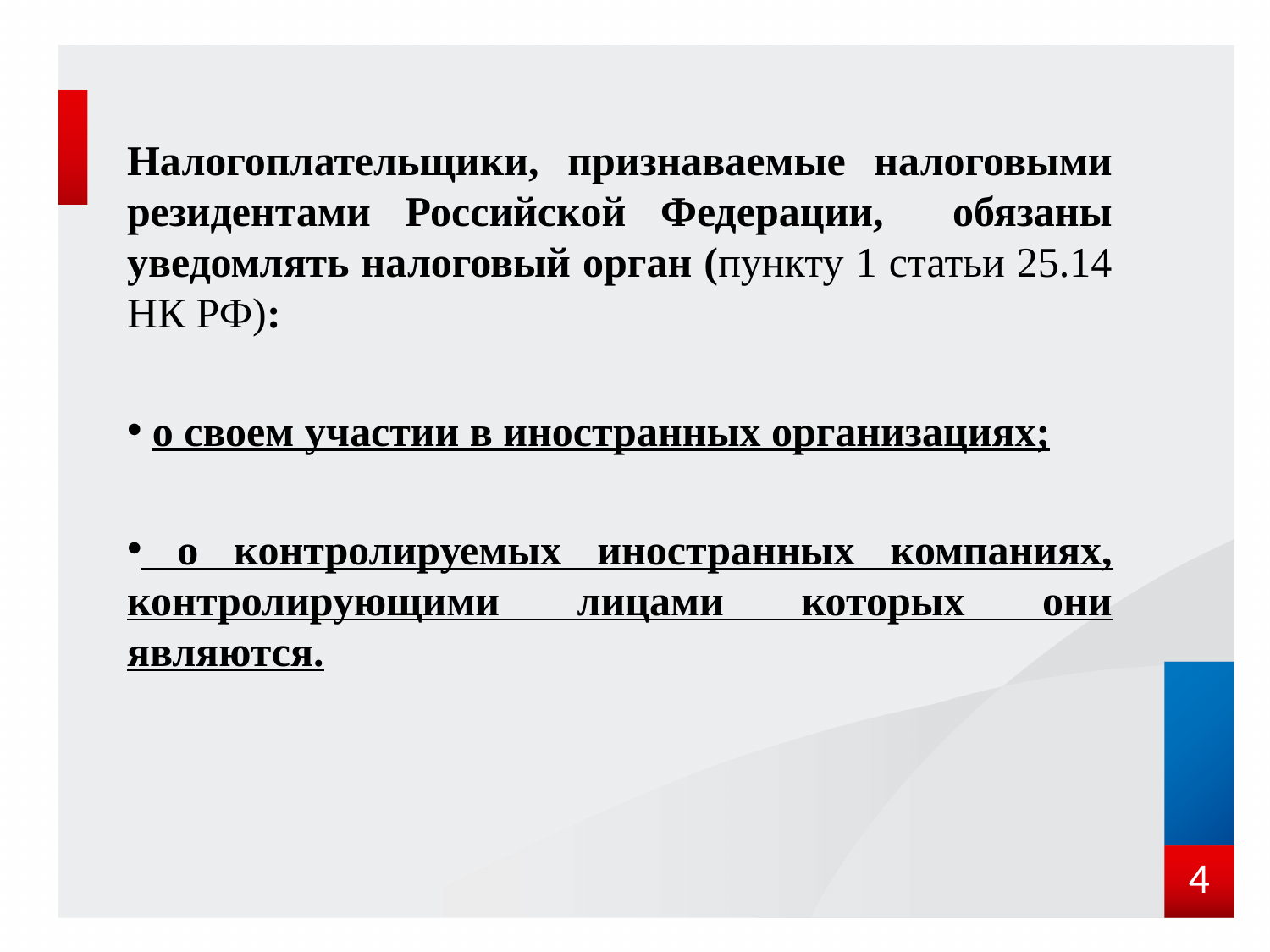

Налогоплательщики, признаваемые налоговыми резидентами Российской Федерации,  обязаны уведомлять налоговый орган (пункту 1 статьи 25.14 НК РФ):

 о своем участии в иностранных организациях;

 о контролируемых иностранных компаниях, контролирующими лицами которых они являются.

4